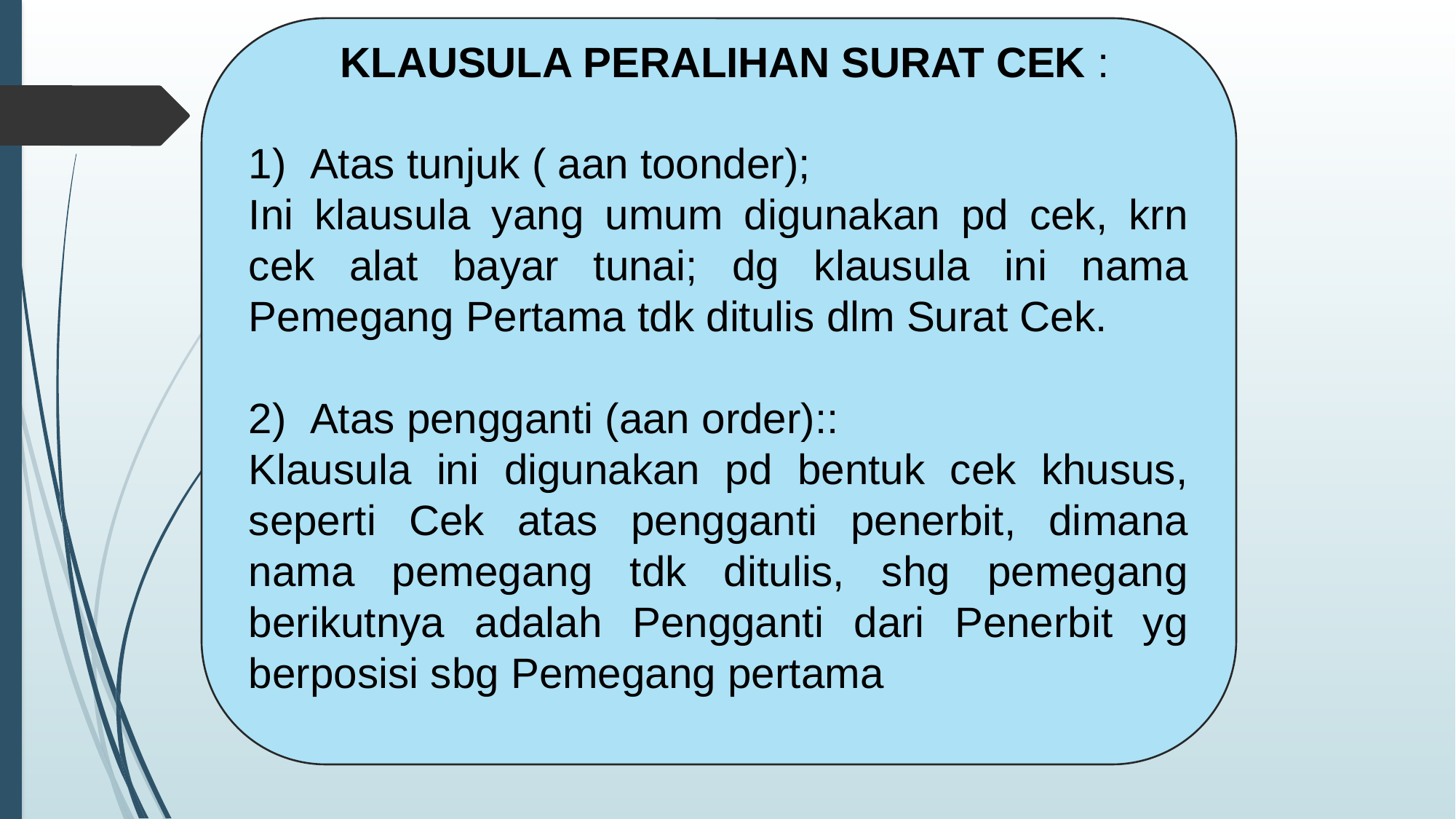

KLAUSULA PERALIHAN SURAT CEK :

Atas tunjuk ( aan toonder);
Ini klausula yang umum digunakan pd cek, krn cek alat bayar tunai; dg klausula ini nama Pemegang Pertama tdk ditulis dlm Surat Cek.

Atas pengganti (aan order)::
Klausula ini digunakan pd bentuk cek khusus, seperti Cek atas pengganti penerbit, dimana nama pemegang tdk ditulis, shg pemegang berikutnya adalah Pengganti dari Penerbit yg berposisi sbg Pemegang pertama